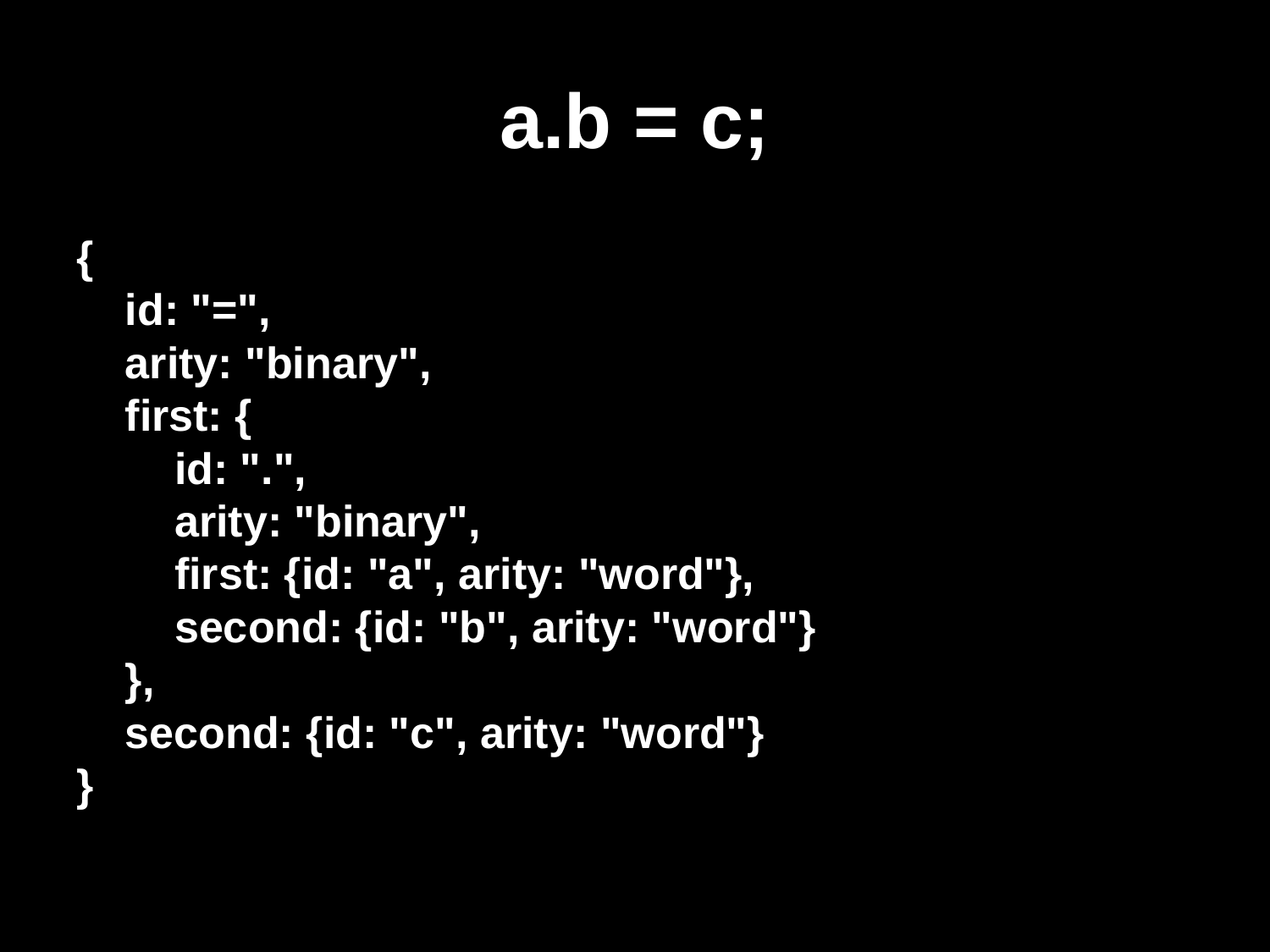

# a.b = c;
{
    id: "=",
    arity: "binary",
    first: {
        id: ".",
        arity: "binary",
        first: {id: "a", arity: "word"},
        second: {id: "b", arity: "word"}
    },
    second: {id: "c", arity: "word"}
}